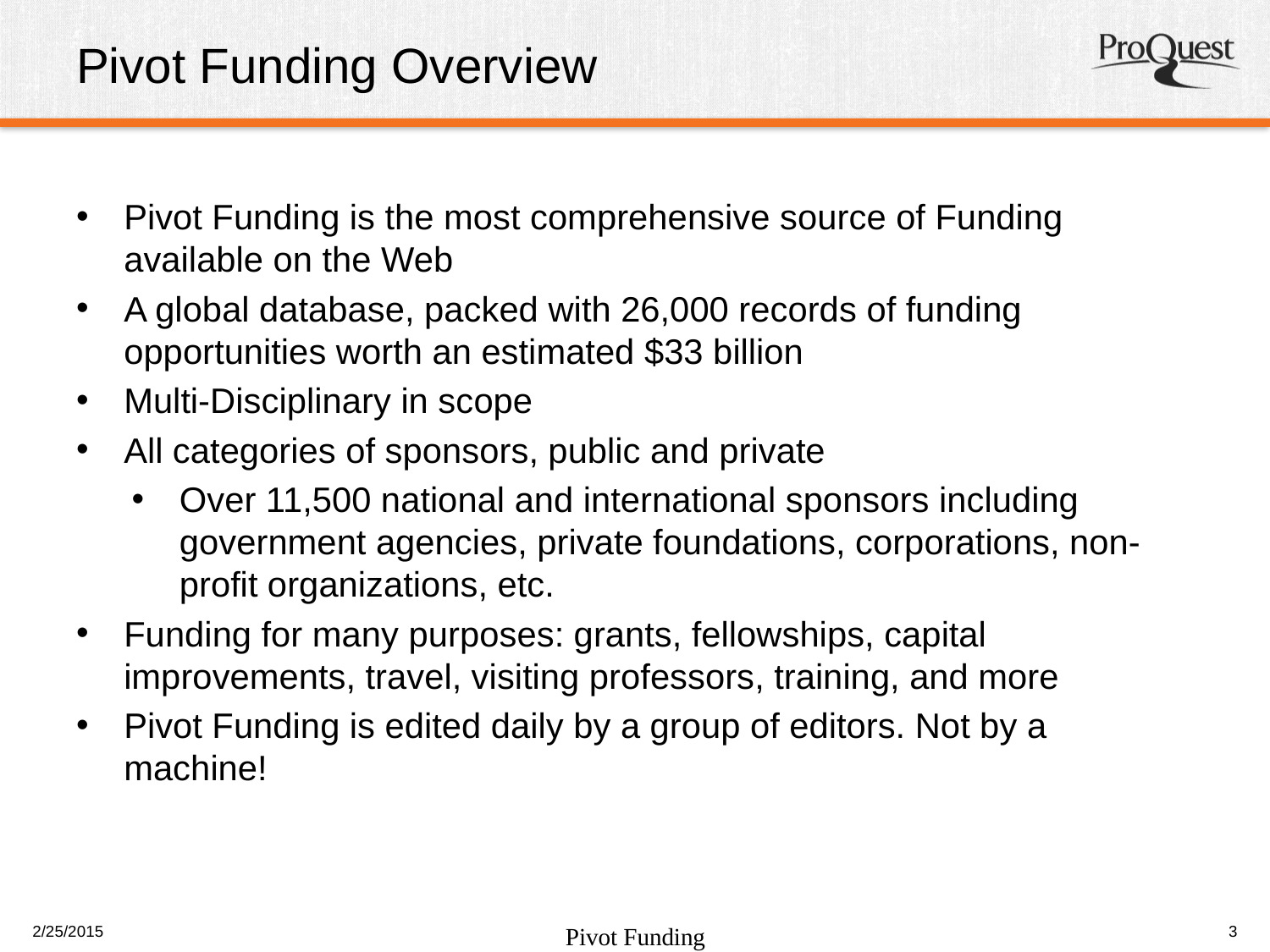

# Pivot Funding Overview
Pivot Funding is the most comprehensive source of Funding available on the Web
A global database, packed with 26,000 records of funding opportunities worth an estimated $33 billion
Multi-Disciplinary in scope
All categories of sponsors, public and private
Over 11,500 national and international sponsors including government agencies, private foundations, corporations, non-profit organizations, etc.
Funding for many purposes: grants, fellowships, capital improvements, travel, visiting professors, training, and more
Pivot Funding is edited daily by a group of editors. Not by a machine!

2/25/2015
Pivot Funding
3